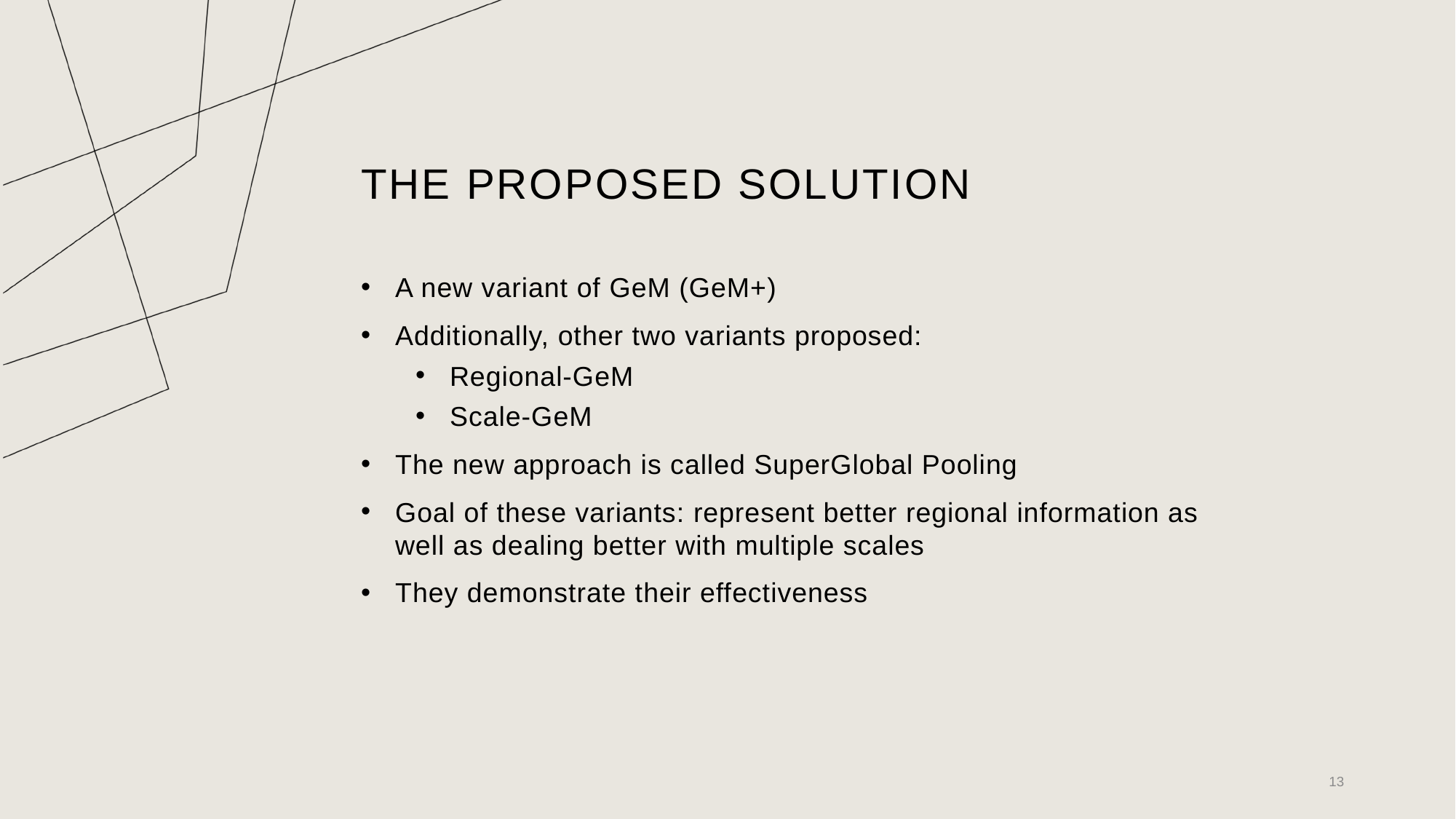

# The proposed solution
A new variant of GeM (GeM+)
Additionally, other two variants proposed:
Regional-GeM
Scale-GeM
The new approach is called SuperGlobal Pooling
Goal of these variants: represent better regional information as well as dealing better with multiple scales
They demonstrate their effectiveness
13